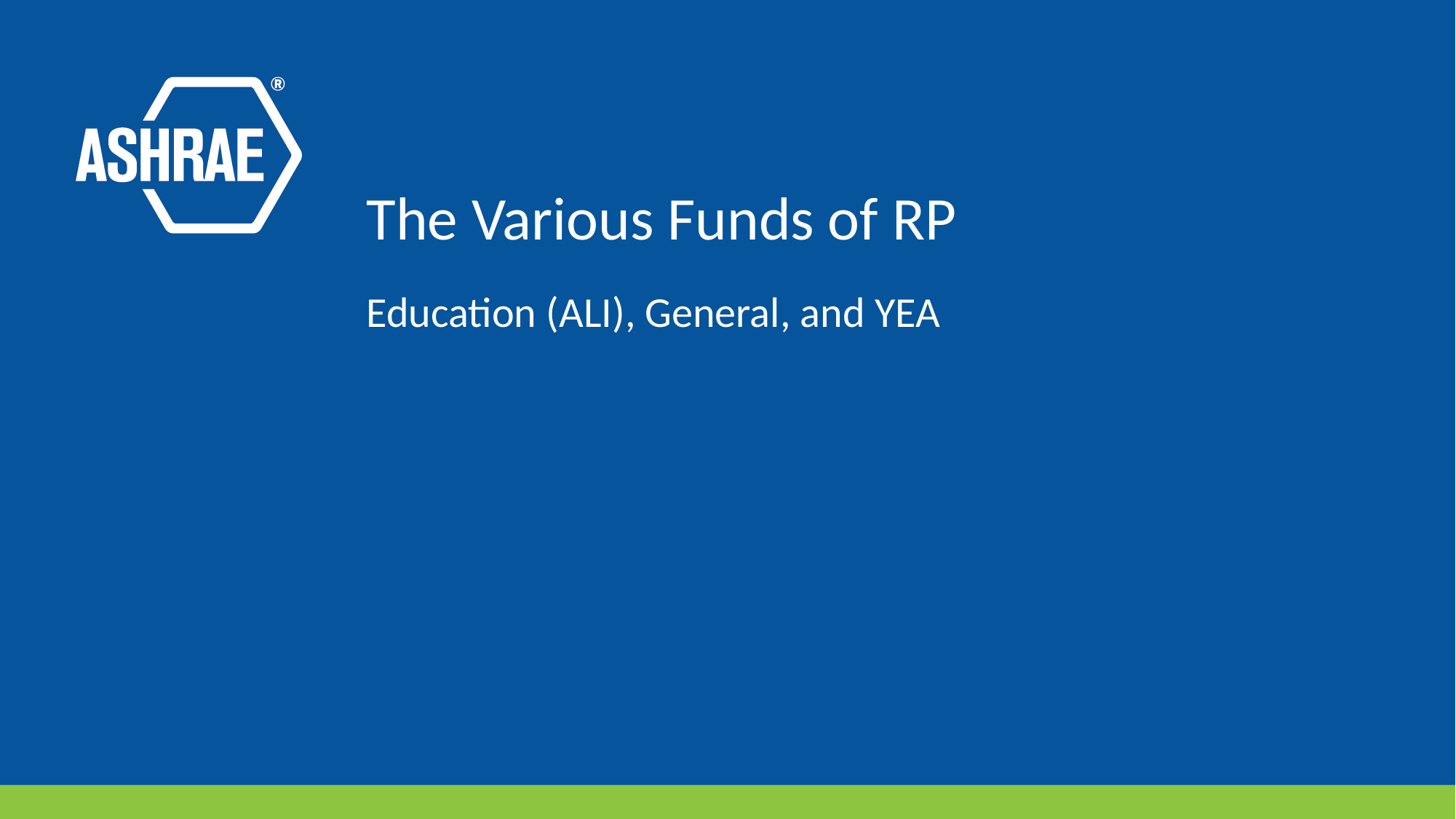

The Various Funds of RP

Education (ALI), General, and YEA